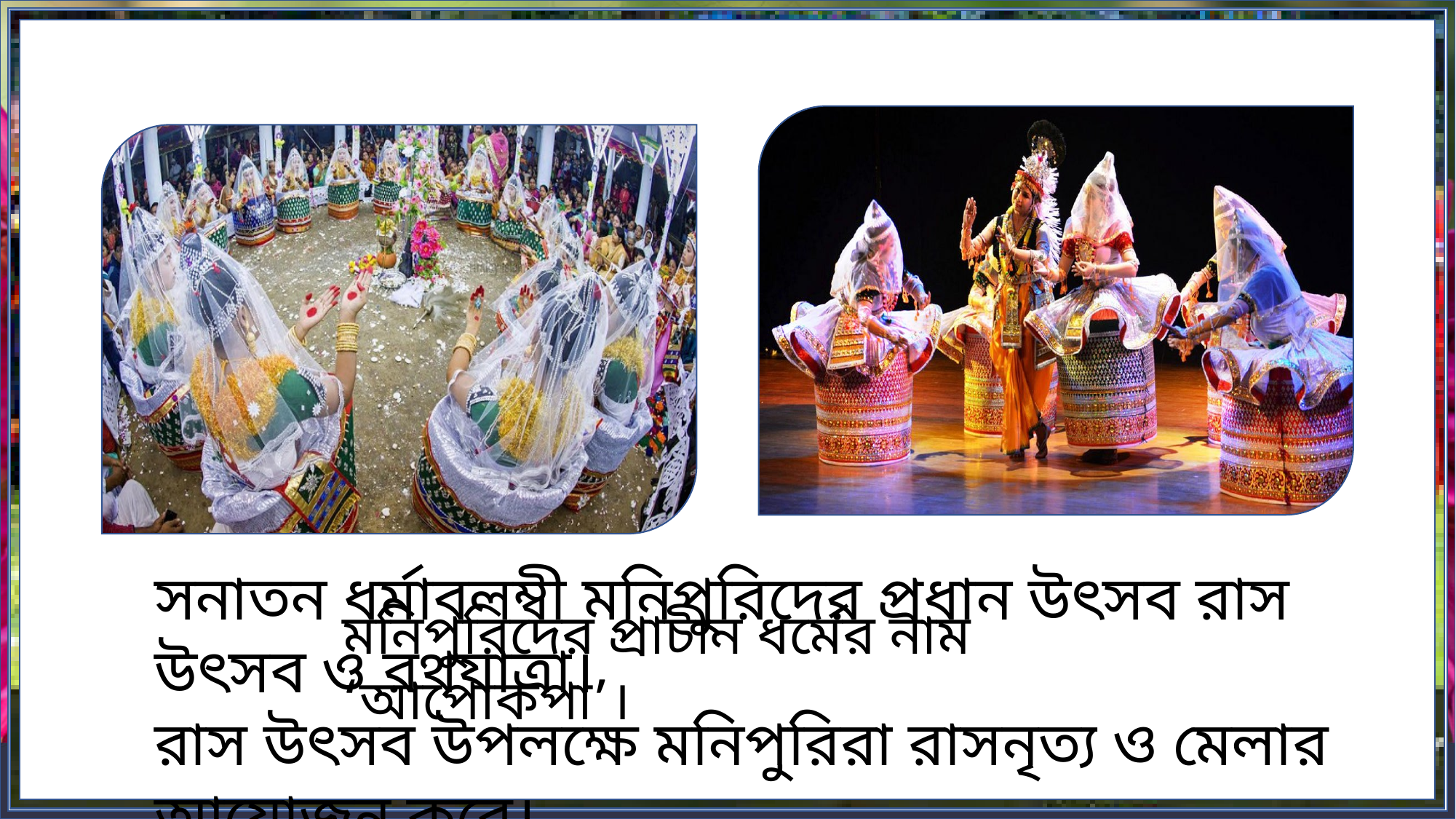

সনাতন ধর্মাবলম্বী মনিপুরিদের প্রধান উৎসব রাস উৎসব ও রথযাত্রা।
রাস উৎসব উপলক্ষে মনিপুরিরা রাসনৃত্য ও মেলার আয়োজন করে।
মনিপুরিদের প্রাচীন ধর্মের নাম ‘আপোকপা’।